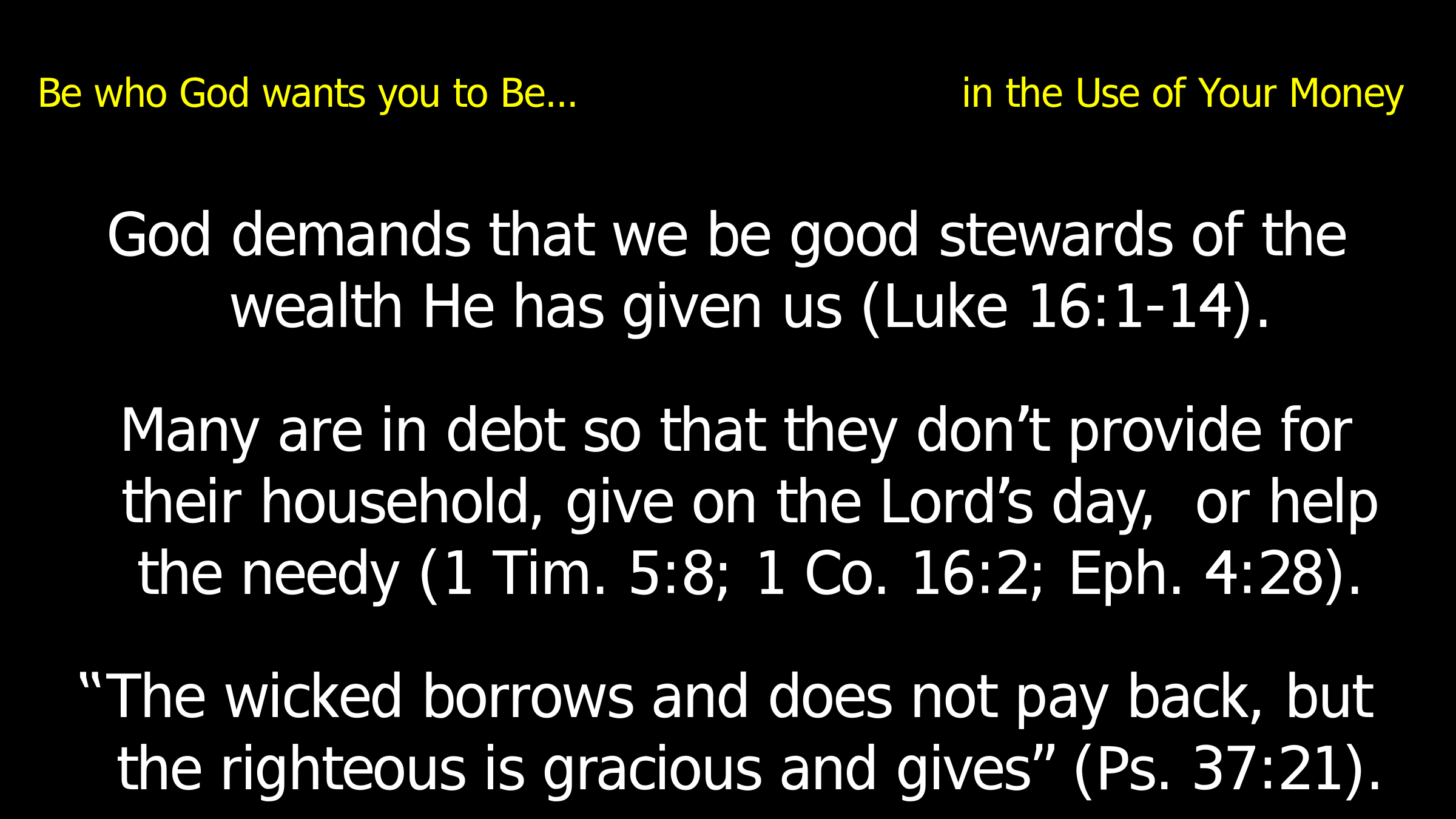

# Be who God wants you to Be…                               in the Use of Your Money
God demands that we be good stewards of the wealth He has given us (Luke 16:1-14).

 Many are in debt so that they don’t provide for their household, give on the Lord’s day,  or help the needy (1 Tim. 5:8; 1 Co. 16:2; Eph. 4:28).

“The wicked borrows and does not pay back, but the righteous is gracious and gives” (Ps. 37:21).